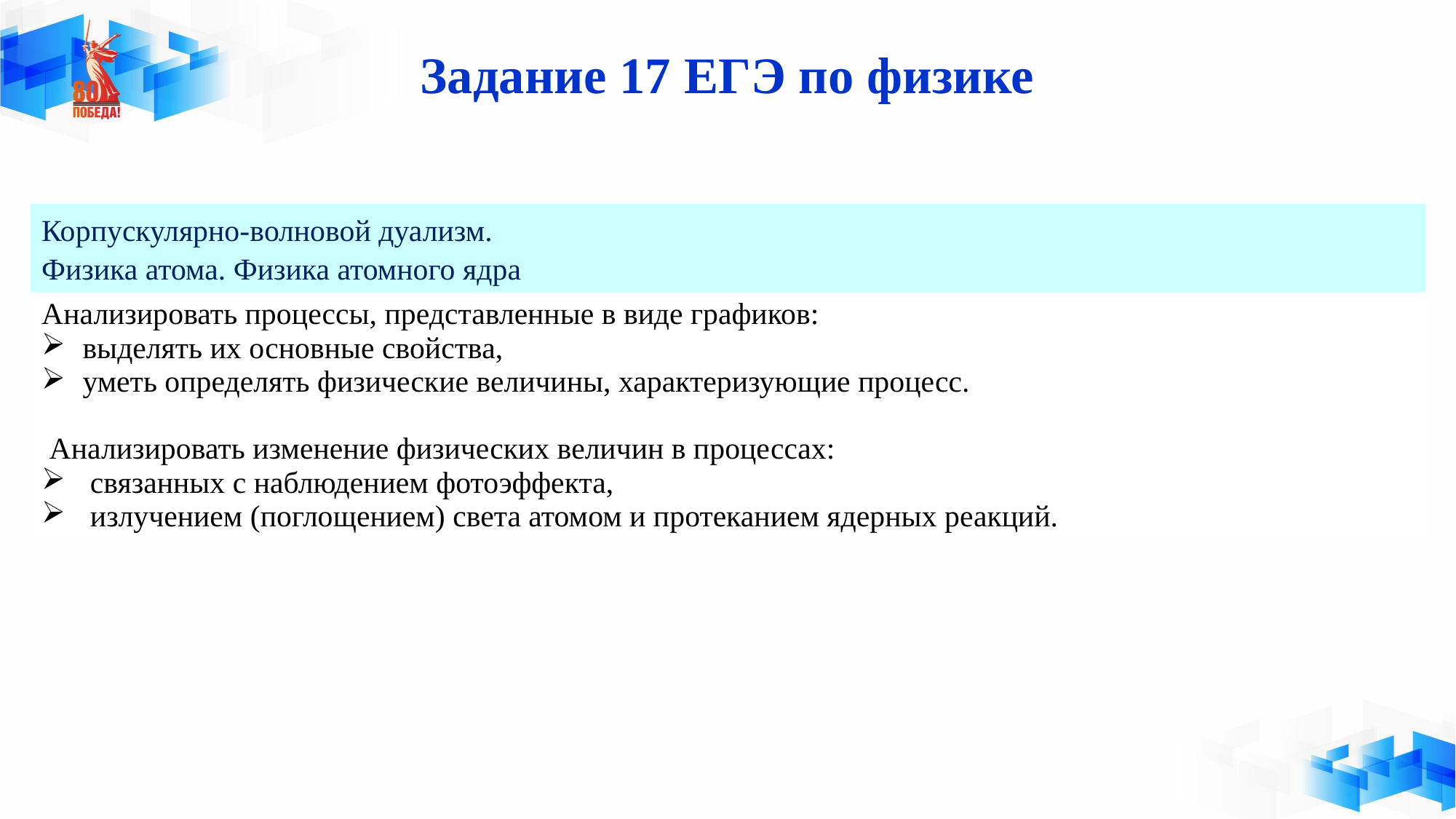

# Задание 17 ЕГЭ по физике
| Корпускулярно-волновой дуализм. Физика атома. Физика атомного ядра |
| --- |
| Анализировать процессы, представленные в виде графиков: выделять их основные свойства, уметь определять физические величины, характеризующие процесс. Анализировать изменение физических величин в процессах: связанных с наблюдением фотоэффекта, излучением (поглощением) света атомом и протеканием ядерных реакций. |